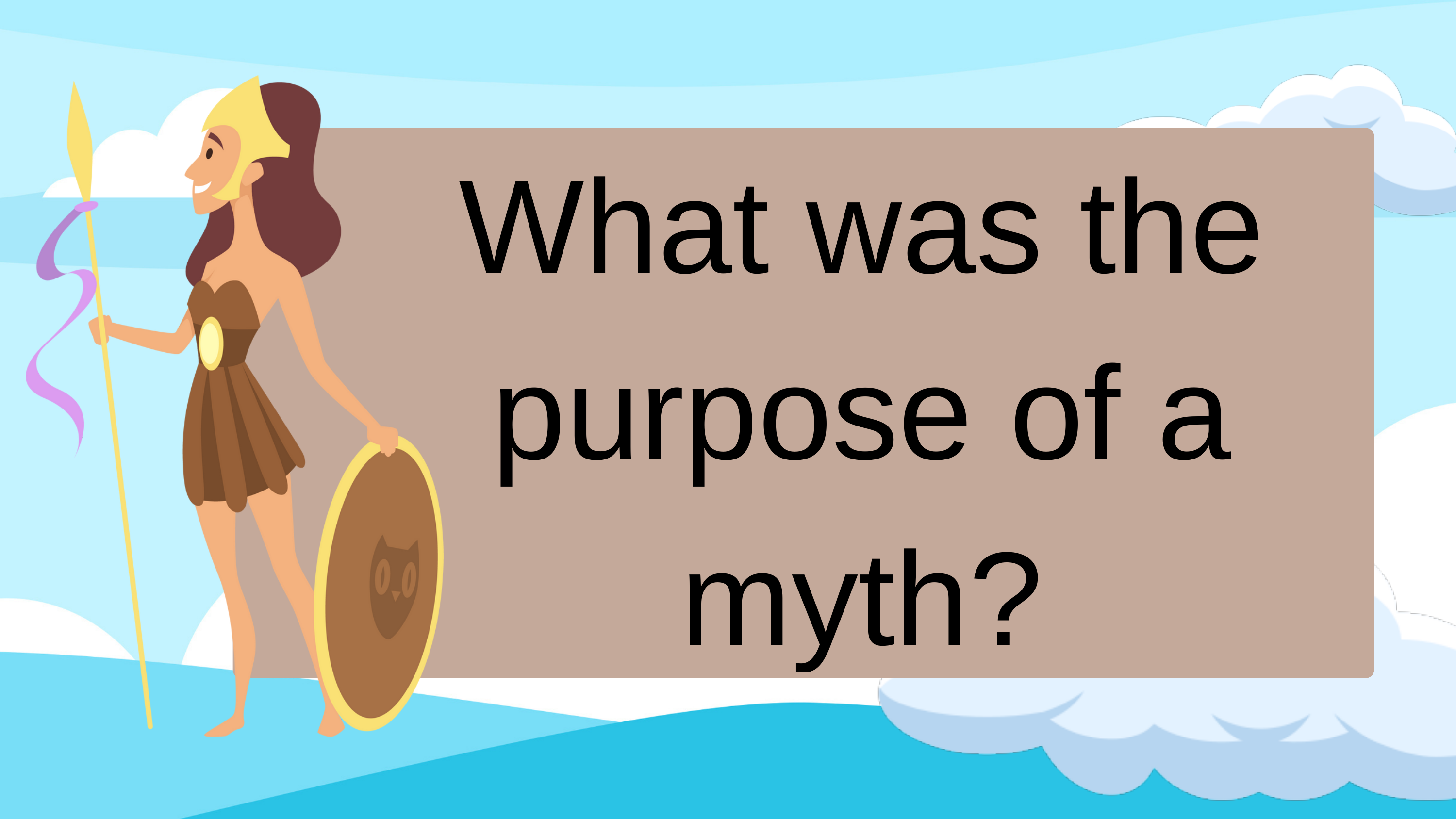

What was the purpose of a myth?